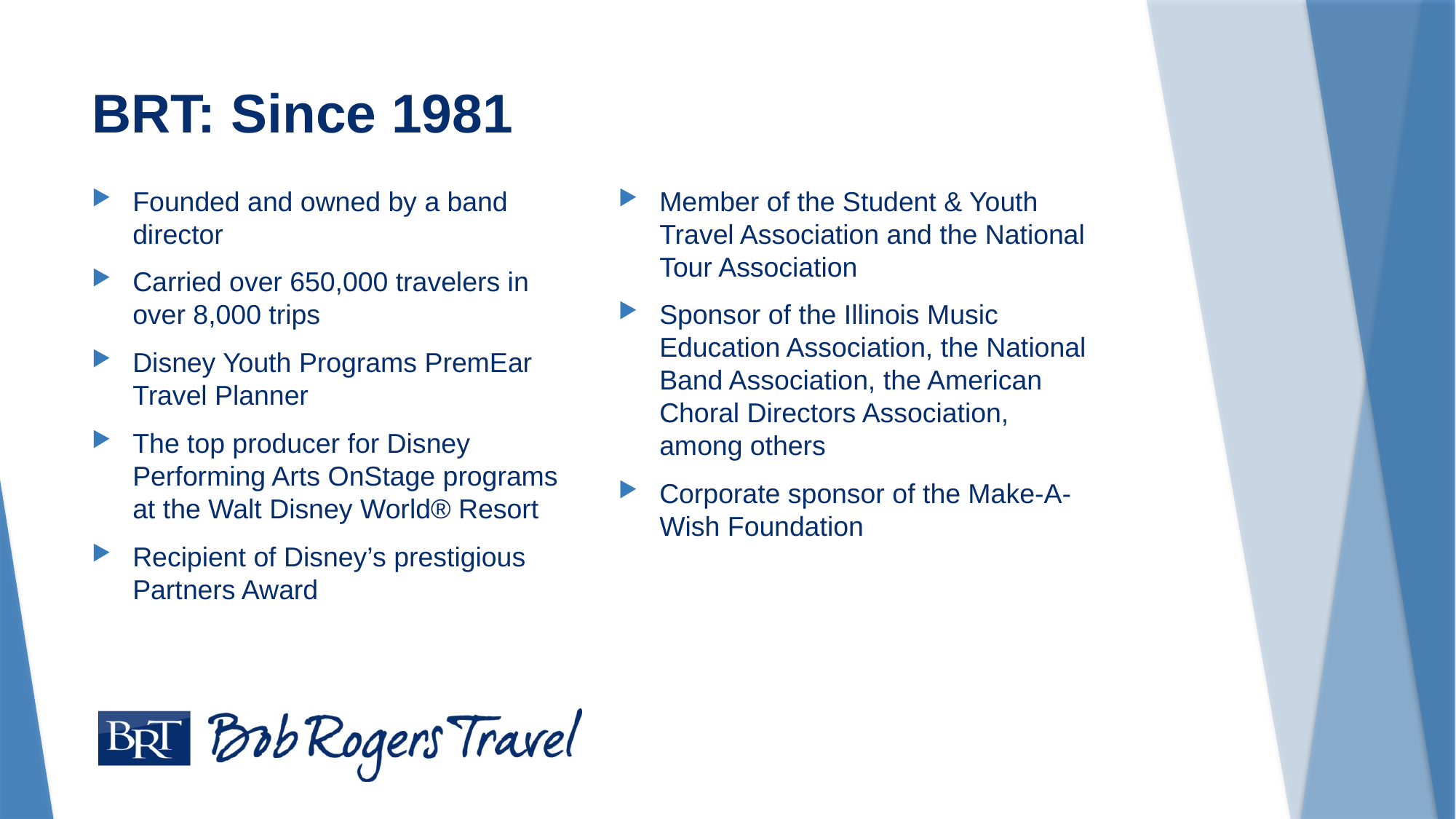

# BRT: Since 1981
Founded and owned by a band director
Carried over 650,000 travelers in over 8,000 trips
Disney Youth Programs PremEar Travel Planner
The top producer for Disney Performing Arts OnStage programs at the Walt Disney World® Resort
Recipient of Disney’s prestigious Partners Award
Member of the Student & Youth Travel Association and the National Tour Association
Sponsor of the Illinois Music Education Association, the National Band Association, the American Choral Directors Association, among others
Corporate sponsor of the Make-A-Wish Foundation